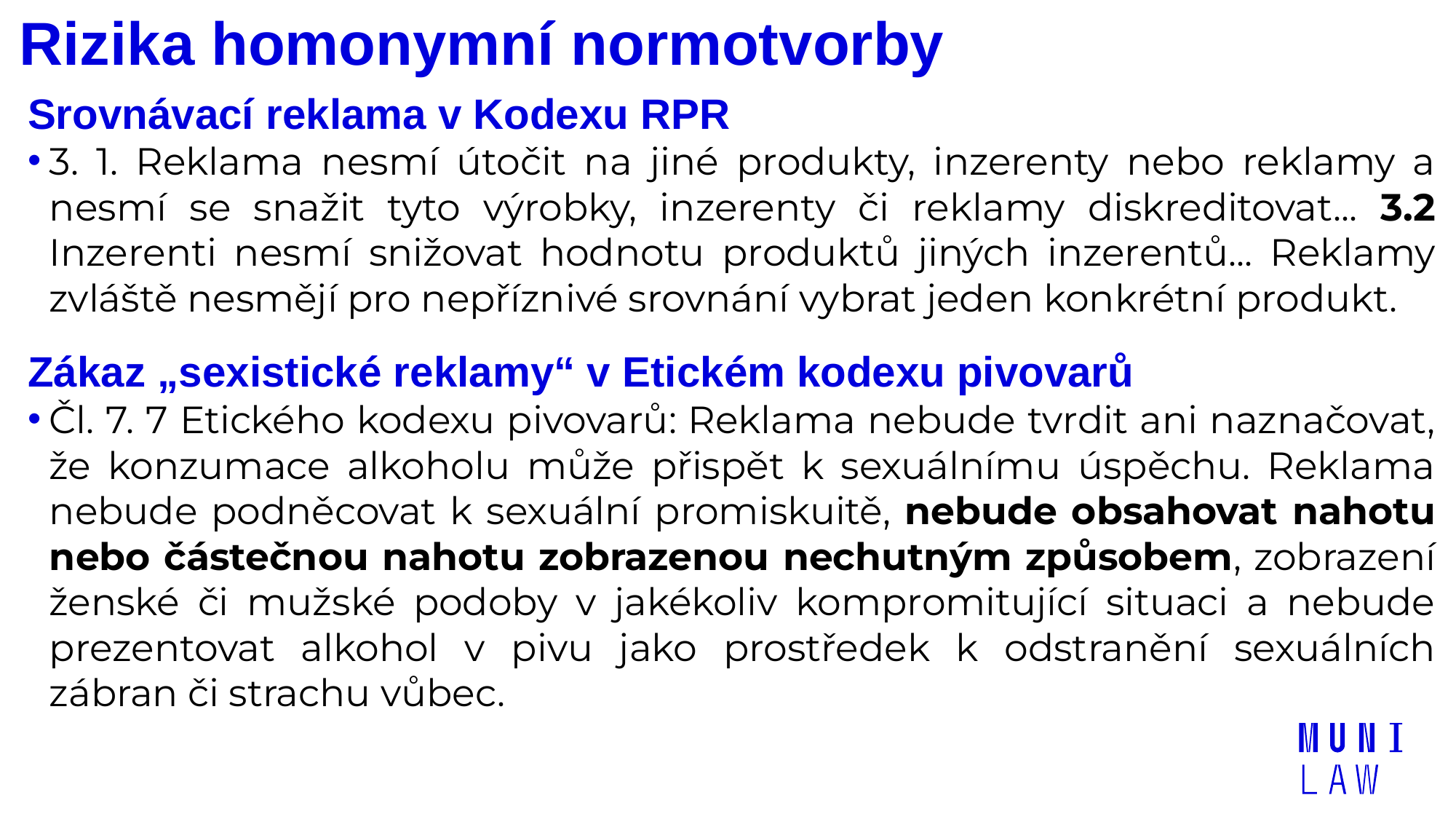

# Rizika homonymní normotvorby
Srovnávací reklama v Kodexu RPR
3. 1. Reklama nesmí útočit na jiné produkty, inzerenty nebo reklamy a nesmí se snažit tyto výrobky, inzerenty či reklamy diskreditovat... 3.2 Inzerenti nesmí snižovat hodnotu produktů jiných inzerentů... Reklamy zvláště nesmějí pro nepříznivé srovnání vybrat jeden konkrétní produkt.
Zákaz „sexistické reklamy“ v Etickém kodexu pivovarů
Čl. 7. 7 Etického kodexu pivovarů: Reklama nebude tvrdit ani naznačovat, že konzumace alkoholu může přispět k sexuálnímu úspěchu. Reklama nebude podněcovat k sexuální promiskuitě, nebude obsahovat nahotu nebo částečnou nahotu zobrazenou nechutným způsobem, zobrazení ženské či mužské podoby v jakékoliv kompromitující situaci a nebude prezentovat alkohol v pivu jako prostředek k odstranění sexuálních zábran či strachu vůbec.

|  |  |
| --- | --- |